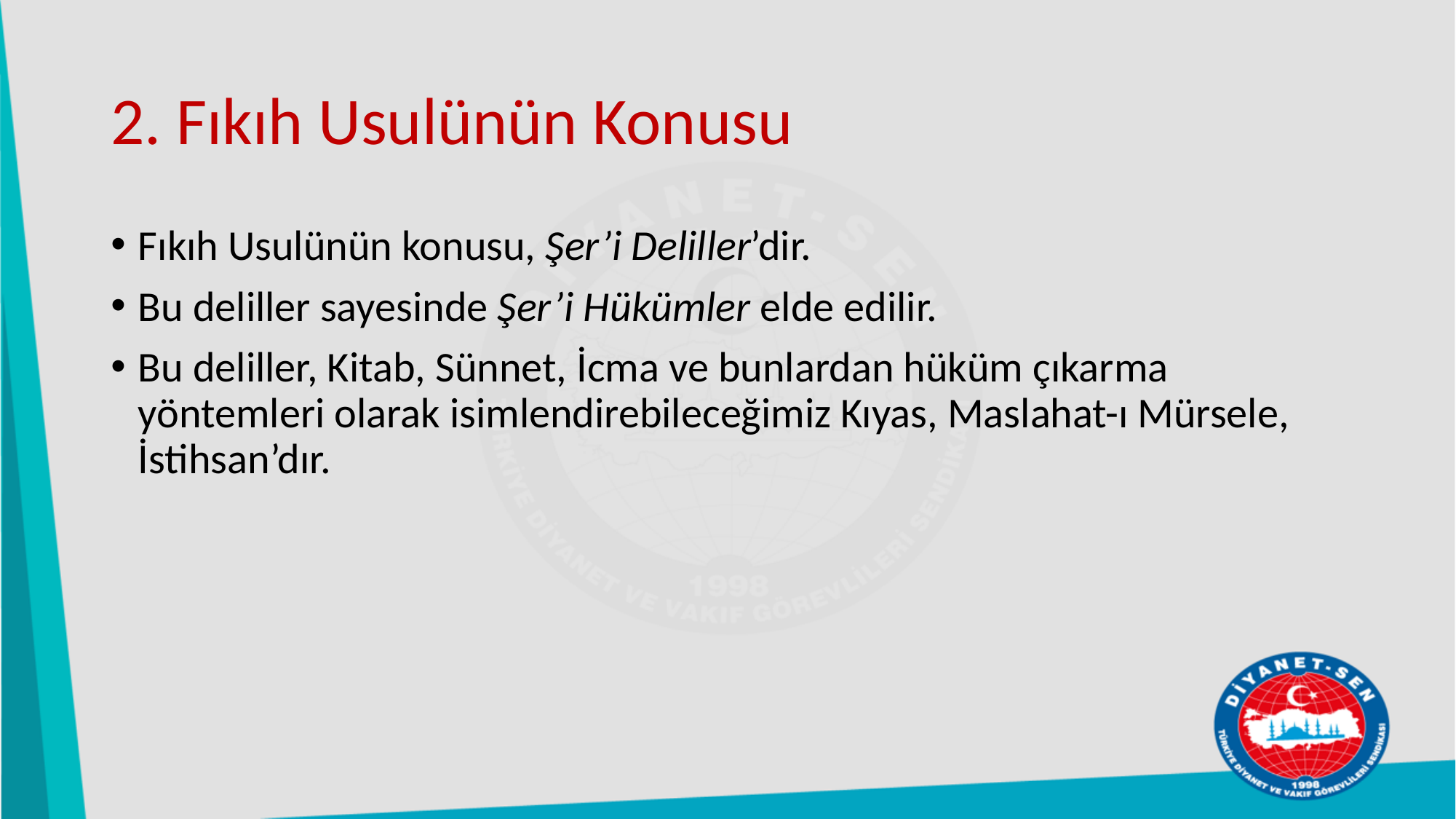

# 2. Fıkıh Usulünün Konusu
Fıkıh Usulünün konusu, Şer’i Deliller’dir.
Bu deliller sayesinde Şer’i Hükümler elde edilir.
Bu deliller, Kitab, Sünnet, İcma ve bunlardan hüküm çıkarma yöntemleri olarak isimlendirebileceğimiz Kıyas, Maslahat-ı Mürsele, İstihsan’dır.